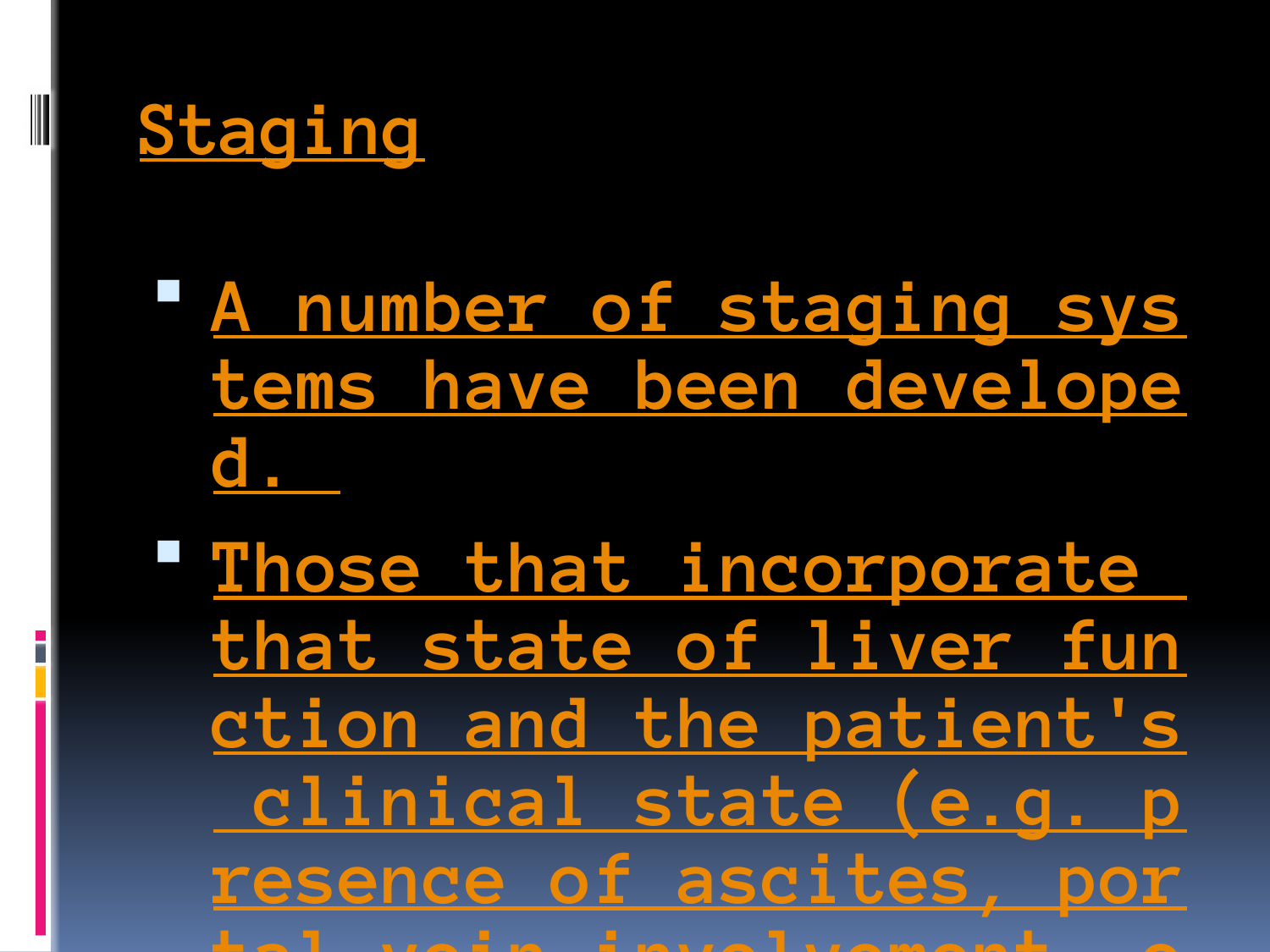

# Staging
A number of staging systems have been developed.
Those that incorporate that state of liver function and the patient's clinical state (e.g. presence of ascites, portal vein involvement, etc.) as well as the tumour morphology, may be most useful.